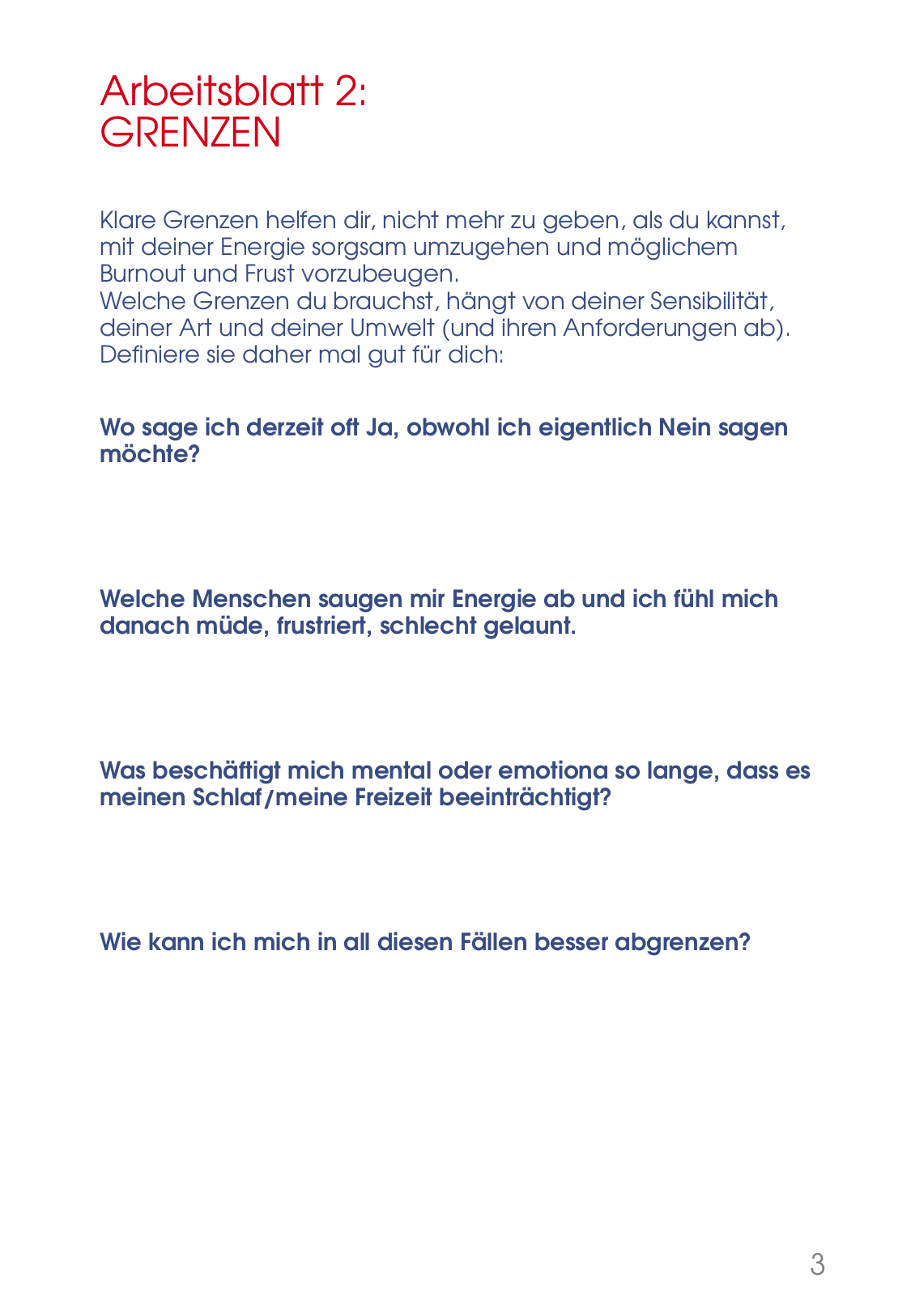

# Arbeitsblatt 2: GRENZEN
Klare Grenzen helfen dir, nicht mehr zu geben, als du kannst, mit deiner Energie sorgsam umzugehen und möglichem Burnout und Frust vorzubeugen.
Welche Grenzen du brauchst, hängt von deiner Sensibilität, deiner Art und deiner Umwelt (und ihren Anforderungen ab).
Definiere sie daher mal gut für dich:
Wo sage ich derzeit oft Ja, obwohl ich eigentlich Nein sagen möchte?

Welche Menschen saugen mir Energie ab und ich fühl mich danach müde, frustriert, schlecht gelaunt.

Was beschäftigt mich mental oder emotiona so lange, dass es meinen Schlaf/meine Freizeit beeinträchtigt?

Wie kann ich mich in all diesen Fällen besser abgrenzen?

3